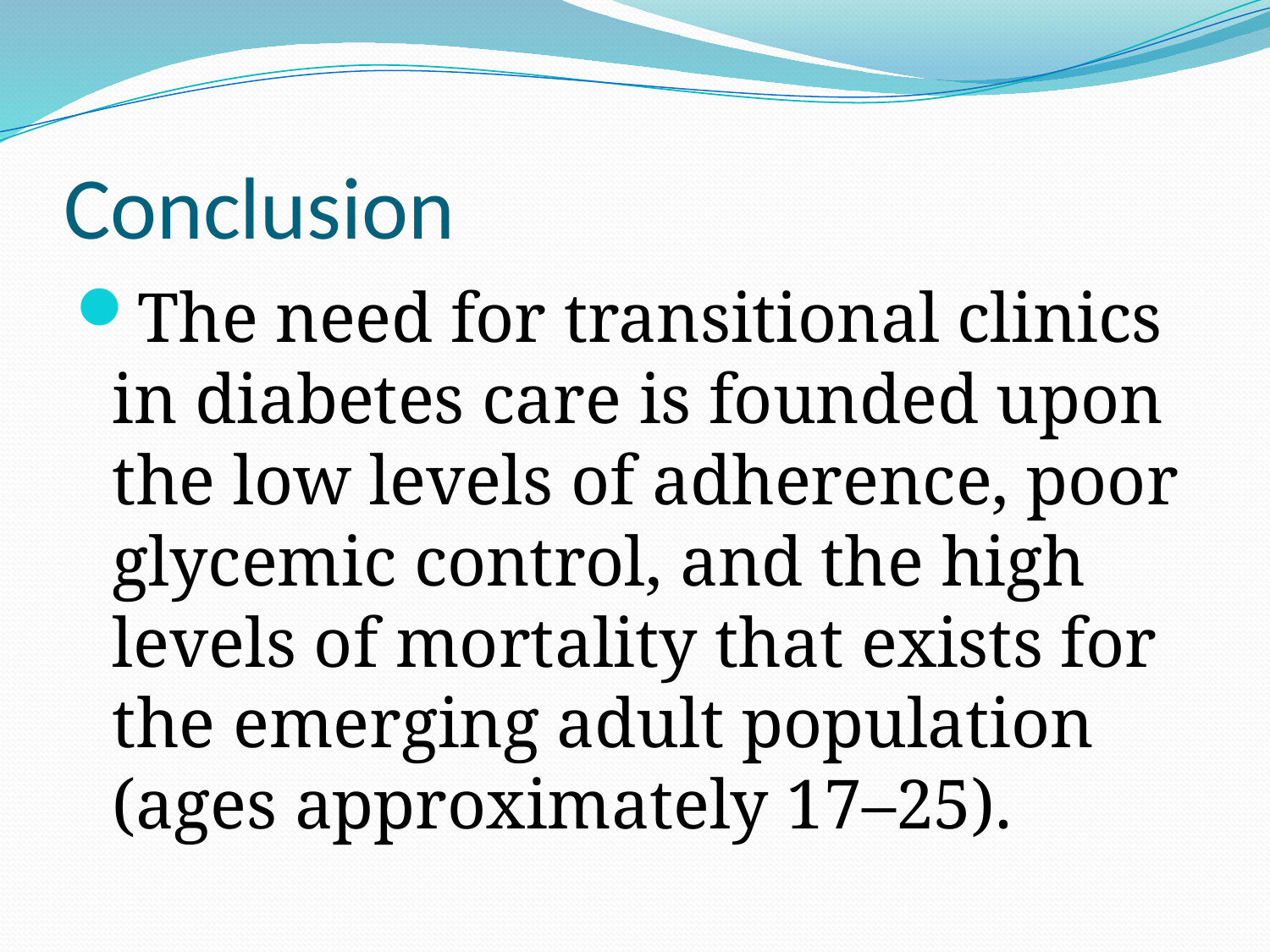

# Conclusion
The need for transitional clinics in diabetes care is founded upon the low levels of adherence, poor glycemic control, and the high levels of mortality that exists for the emerging adult population (ages approximately 17–25).